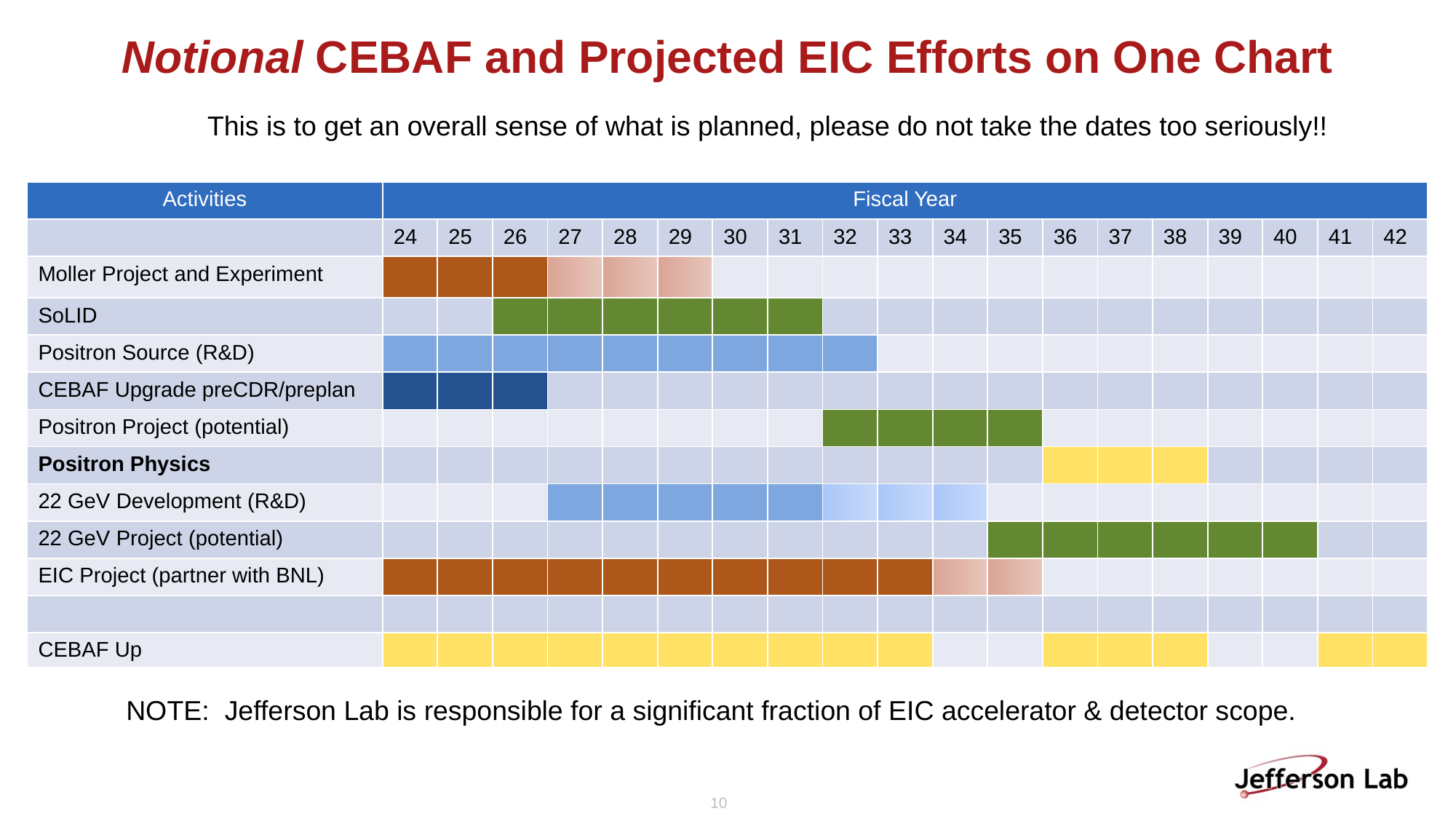

# Notional CEBAF and Projected EIC Efforts on One Chart
This is to get an overall sense of what is planned, please do not take the dates too seriously!!
| Activities | Fiscal Year |  |  |  |  |  |  |  |  |  |  |  |  |  |  |  |  |  |  |
| --- | --- | --- | --- | --- | --- | --- | --- | --- | --- | --- | --- | --- | --- | --- | --- | --- | --- | --- | --- |
|  | 24 | 25 | 26 | 27 | 28 | 29 | 30 | 31 | 32 | 33 | 34 | 35 | 36 | 37 | 38 | 39 | 40 | 41 | 42 |
| Moller Project and Experiment |  |  |  |  |  |  |  |  |  |  |  |  |  |  |  |  |  |  |  |
| SoLID |  |  |  |  |  |  |  |  |  |  |  |  |  |  |  |  |  |  |  |
| Positron Source (R&D) |  |  |  |  |  |  |  |  |  |  |  |  |  |  |  |  |  |  |  |
| CEBAF Upgrade preCDR/preplan |  |  |  |  |  |  |  |  |  |  |  |  |  |  |  |  |  |  |  |
| Positron Project (potential) |  |  |  |  |  |  |  |  |  |  |  |  |  |  |  |  |  |  |  |
| Positron Physics |  |  |  |  |  |  |  |  |  |  |  |  |  |  |  |  |  |  |  |
| 22 GeV Development (R&D) |  |  |  |  |  |  |  |  |  |  |  |  |  |  |  |  |  |  |  |
| 22 GeV Project (potential) |  |  |  |  |  |  |  |  |  |  |  |  |  |  |  |  |  |  |  |
| EIC Project (partner with BNL) |  |  |  |  |  |  |  |  |  |  |  |  |  |  |  |  |  |  |  |
|  |  |  |  |  |  |  |  |  |  |  |  |  |  |  |  |  |  |  |  |
| CEBAF Up |  |  |  |  |  |  |  |  |  |  |  |  |  |  |  |  |  |  |  |
NOTE:  Jefferson Lab is responsible for a significant fraction of EIC accelerator & detector scope.